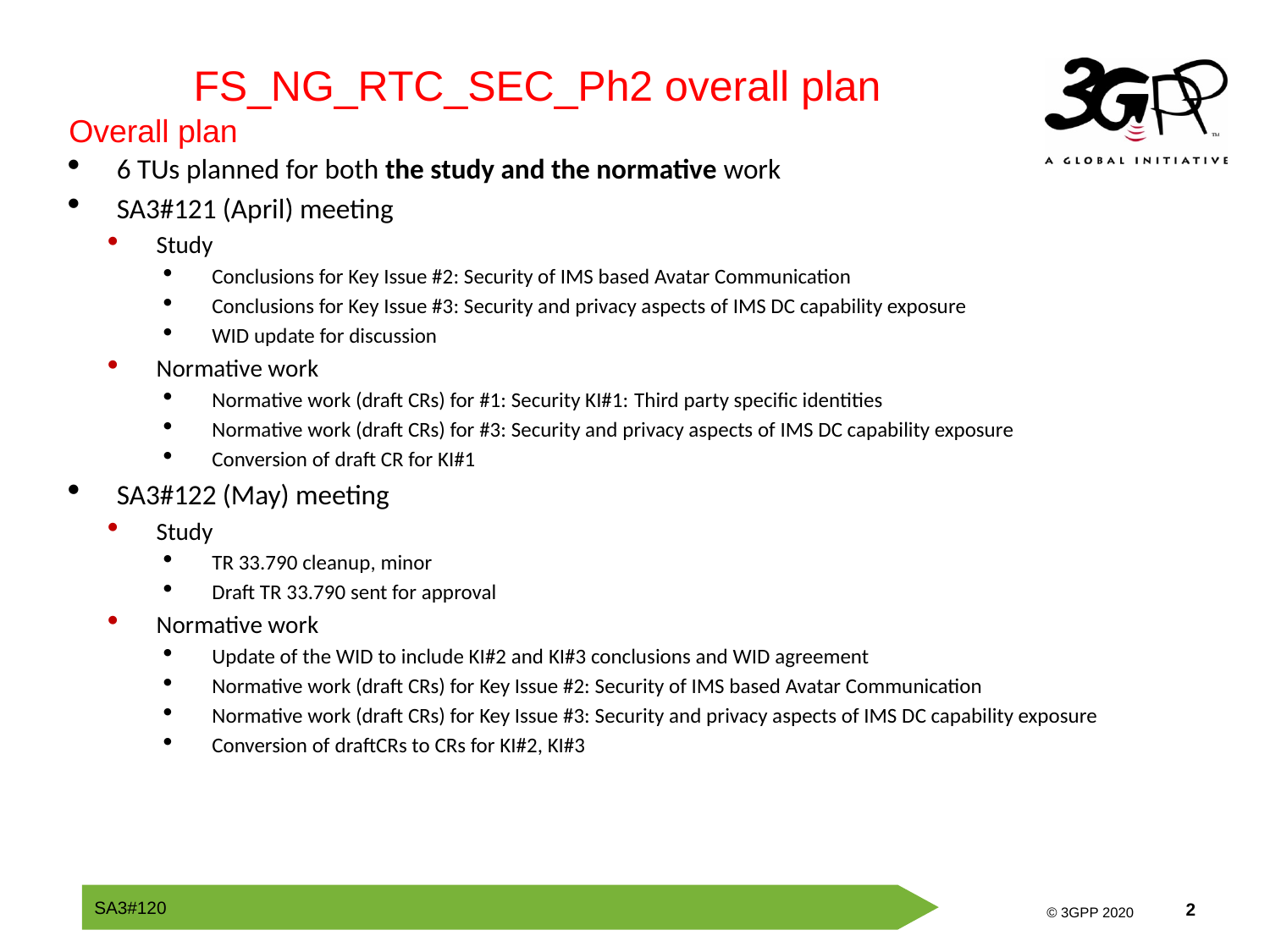

FS_NG_RTC_SEC_Ph2 overall plan
Overall plan
6 TUs planned for both the study and the normative work
SA3#121 (April) meeting
Study
Conclusions for Key Issue #2: Security of IMS based Avatar Communication
Conclusions for Key Issue #3: Security and privacy aspects of IMS DC capability exposure
WID update for discussion
Normative work
Normative work (draft CRs) for #1: Security KI#1: Third party specific identities
Normative work (draft CRs) for #3: Security and privacy aspects of IMS DC capability exposure
Conversion of draft CR for KI#1
SA3#122 (May) meeting
Study
TR 33.790 cleanup, minor
Draft TR 33.790 sent for approval
Normative work
Update of the WID to include KI#2 and KI#3 conclusions and WID agreement
Normative work (draft CRs) for Key Issue #2: Security of IMS based Avatar Communication
Normative work (draft CRs) for Key Issue #3: Security and privacy aspects of IMS DC capability exposure
Conversion of draftCRs to CRs for KI#2, KI#3